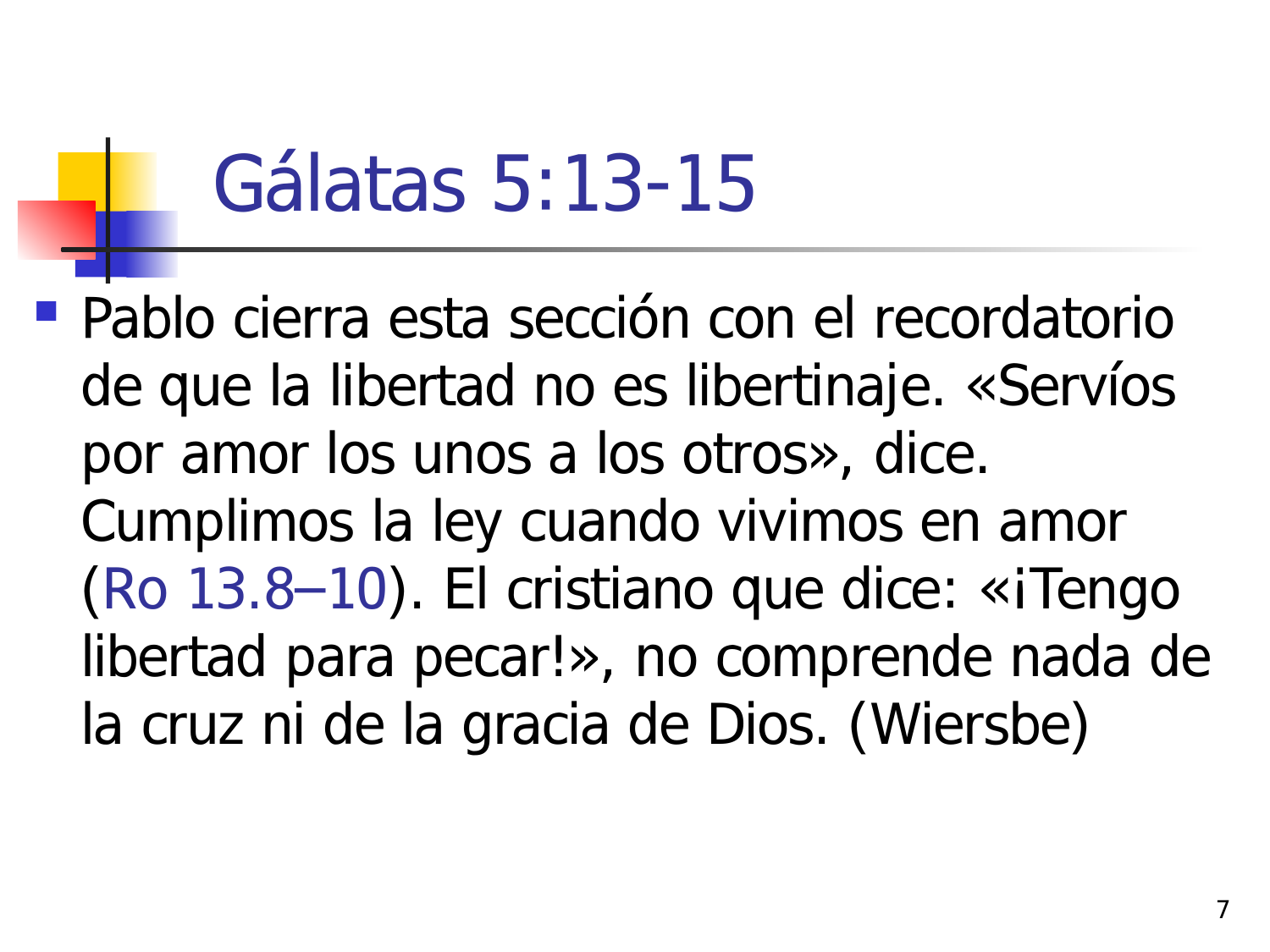

# Gálatas 5:13-15
Pablo cierra esta sección con el recordatorio de que la libertad no es libertinaje. «Servíos por amor los unos a los otros», dice. Cumplimos la ley cuando vivimos en amor (Ro 13.8–10). El cristiano que dice: «¡Tengo libertad para pecar!», no comprende nada de la cruz ni de la gracia de Dios. (Wiersbe)
7